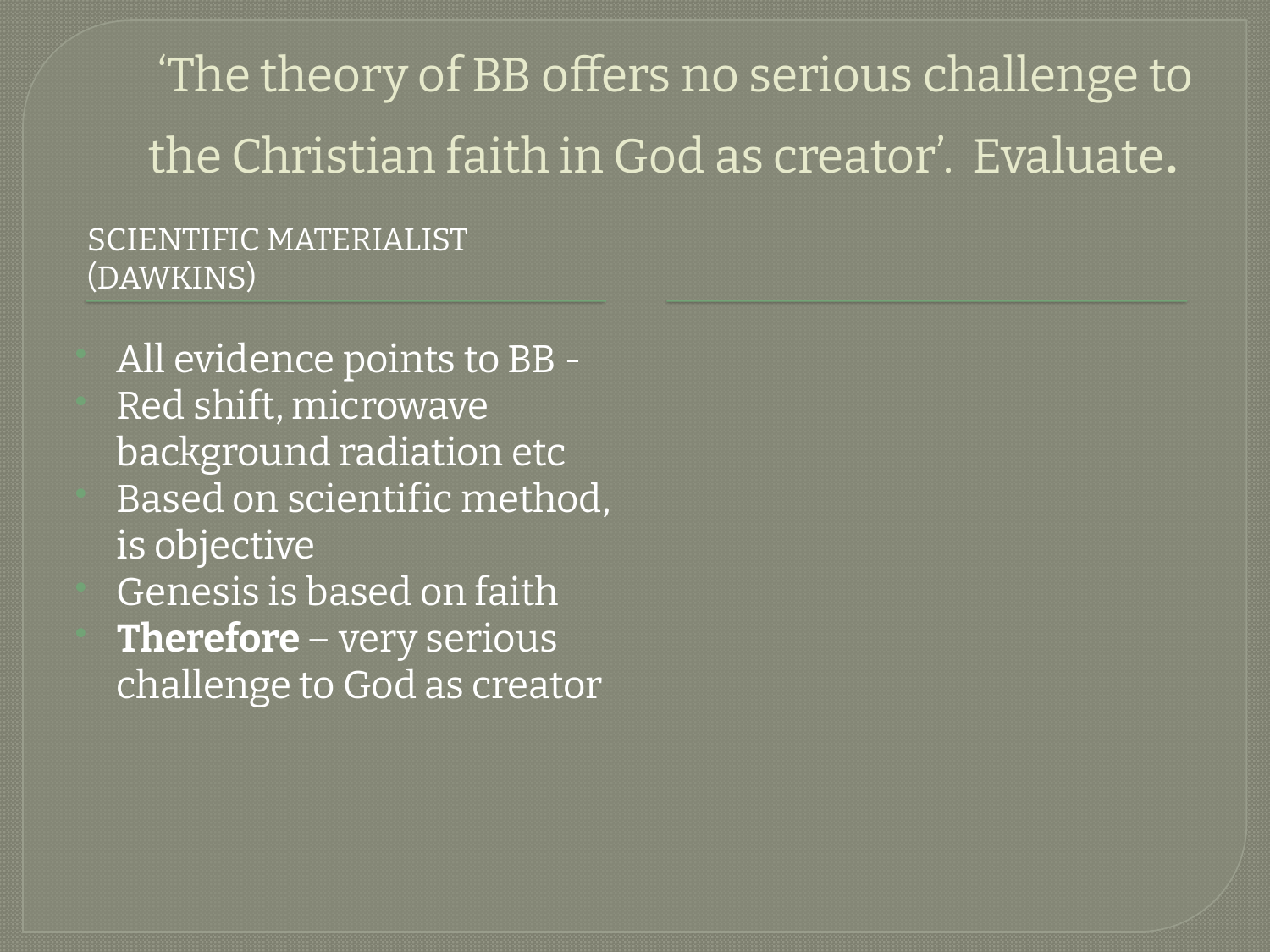

# ‘The theory of BB offers no serious challenge to the Christian faith in God as creator’.  Evaluate.
Scientific Materialist (Dawkins)

All evidence points to BB -
Red shift, microwave background radiation etc
Based on scientific method, is objective
Genesis is based on faith
Therefore – very serious challenge to God as creator